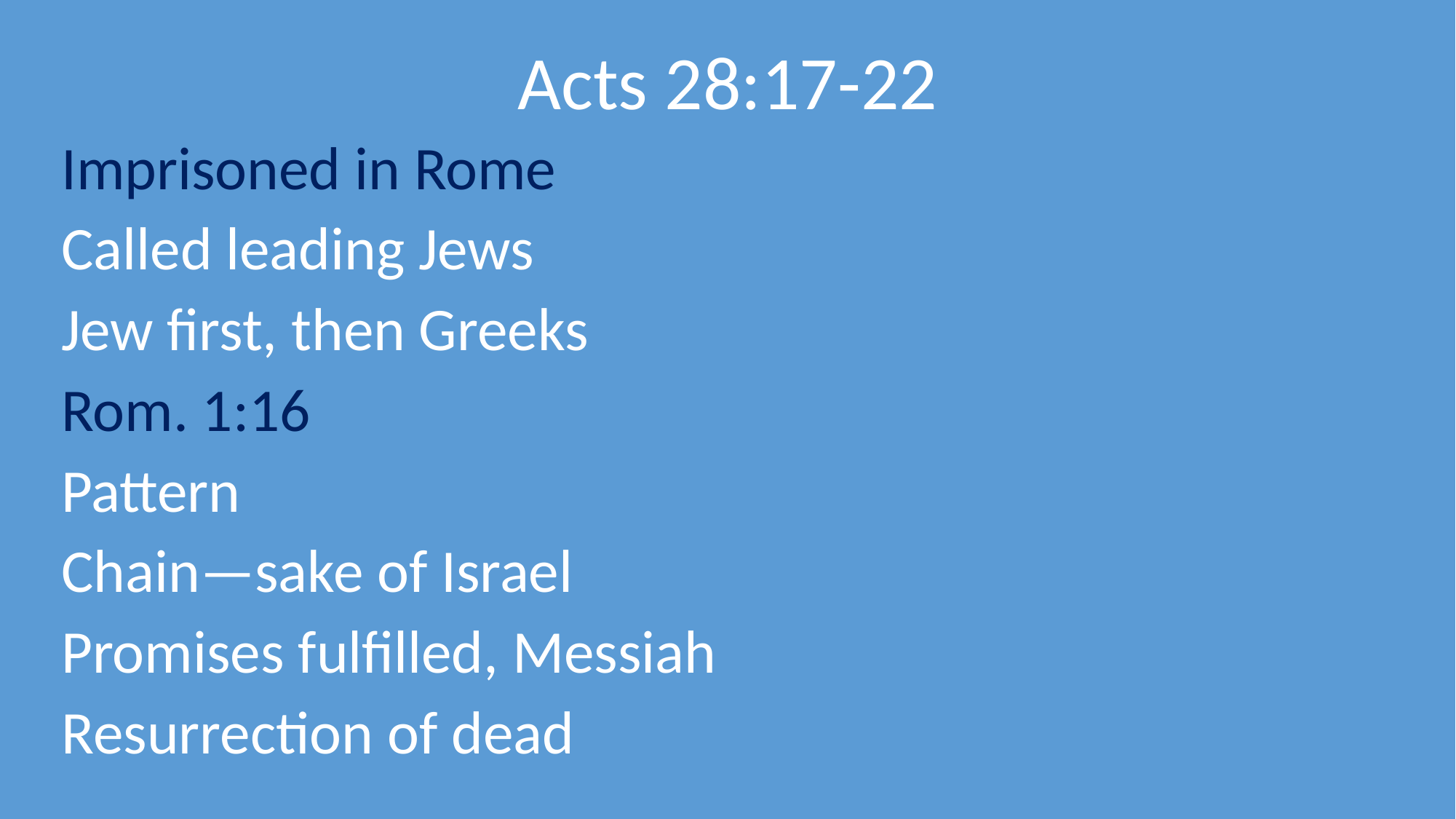

# Acts 28:17-22
Imprisoned in Rome
Called leading Jews
Jew first, then Greeks
Rom. 1:16
Pattern
Chain—sake of Israel
Promises fulfilled, Messiah
Resurrection of dead